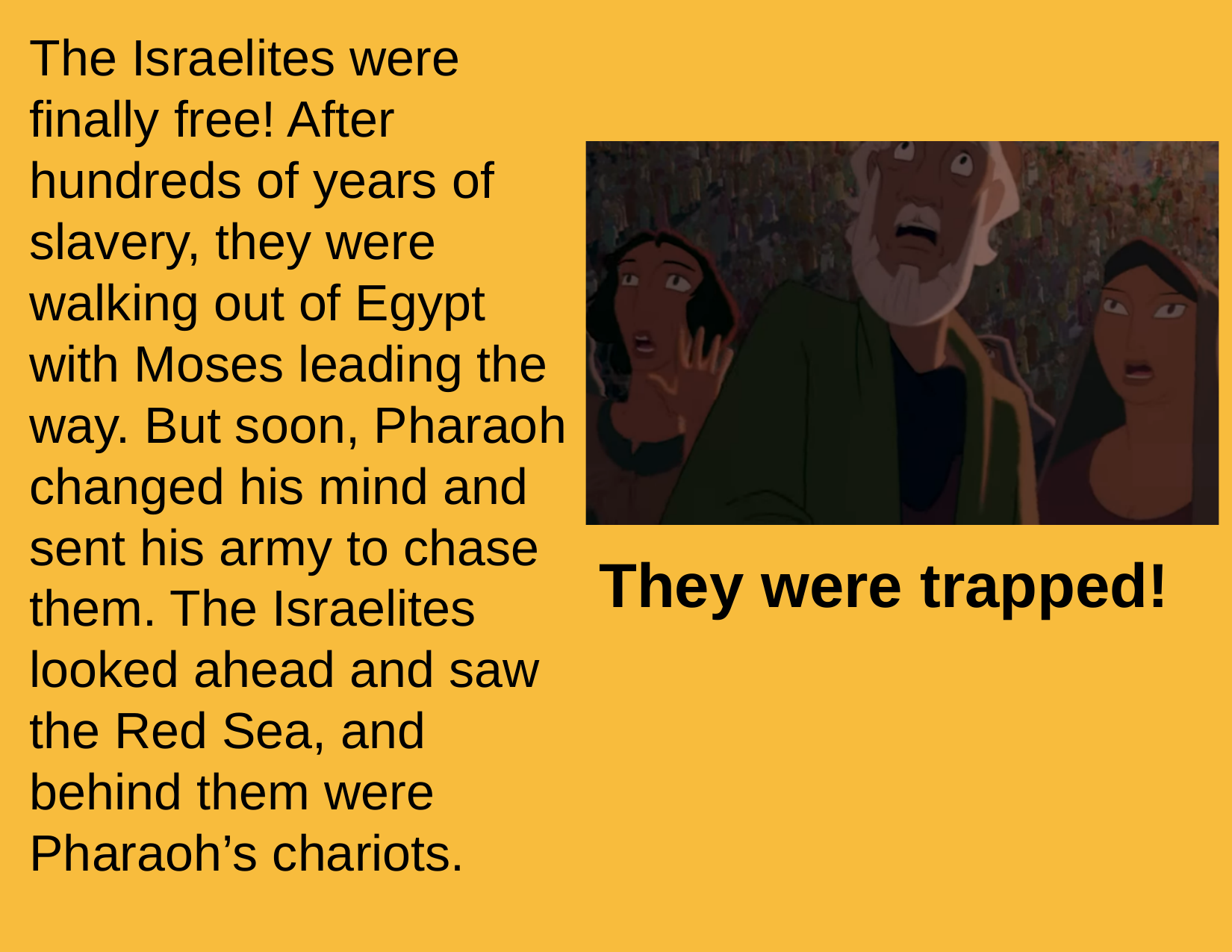

The Israelites were finally free! After hundreds of years of slavery, they were walking out of Egypt with Moses leading the way. But soon, Pharaoh changed his mind and sent his army to chase them. The Israelites looked ahead and saw the Red Sea, and behind them were Pharaoh’s chariots.

They were trapped!